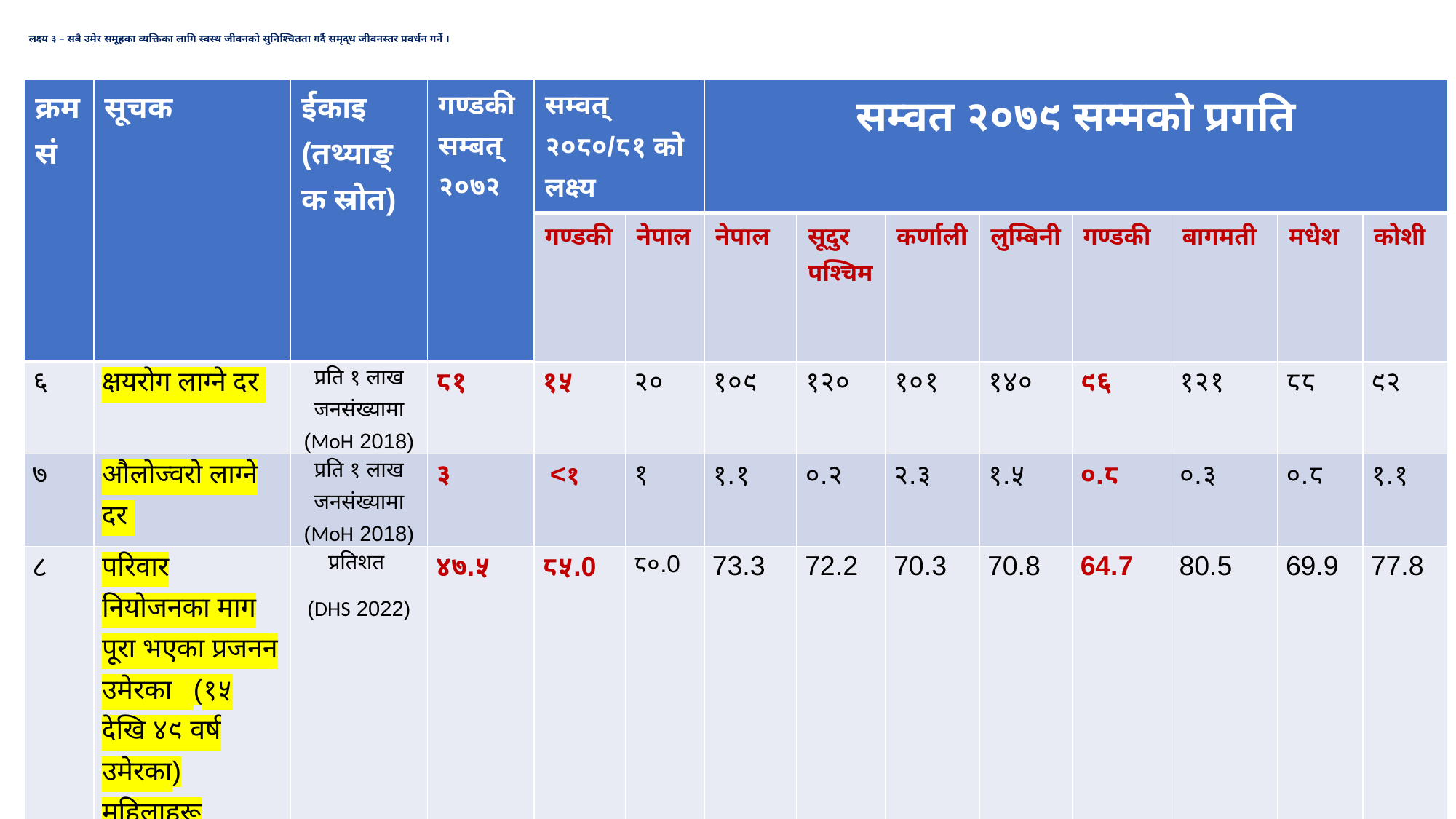

# लक्ष्य ३ – सबै उमेर समूहका व्यक्तिका लागि स्वस्थ जीवनको सुनिश्चितता गर्दै समृद्ध जीवनस्तर प्रवर्धन गर्ने ।
| क्रमसं | सूचक | ईकाइ (तथ्याङ्क स्रोत) | गण्डकी सम्बत् २०७२ | सम्वत् २०८०/८१ को लक्ष्य |  | सम्वत २०७९ सम्मको प्रगति |  |  |  |  |  |  |  |
| --- | --- | --- | --- | --- | --- | --- | --- | --- | --- | --- | --- | --- | --- |
|  |  |  |  | गण्डकी | नेपाल | नेपाल | सूदुर पश्चिम | कर्णाली | लुम्बिनी | गण्डकी | बागमती | मधेश | कोशी |
| ६ | क्षयरोग लाग्ने दर | प्रति १ लाख जनसंख्यामा (MoH 2018) | ८१ | १५ | २० | १०९ | १२० | १०१ | १४० | ९६ | १२१ | ८८ | ९२ |
| ७ | औलोज्वरो लाग्ने दर | प्रति १ लाख जनसंख्यामा (MoH 2018) | ३ | <१ | १ | १.१ | ०.२ | २.३ | १.५ | ०.८ | ०.३ | ०.८ | १.१ |
| ८ | परिवार नियोजनका माग पूरा भएका प्रजनन उमेरका (१५ देखि ४९ वर्ष उमेरका) महिलाहरू | प्रतिशत (DHS 2022) | ४७.५ | ८५.0 | ८०.0 | 73.3 | 72.2 | 70.3 | 70.8 | 64.7 | 80.5 | 69.9 | 77.8 |